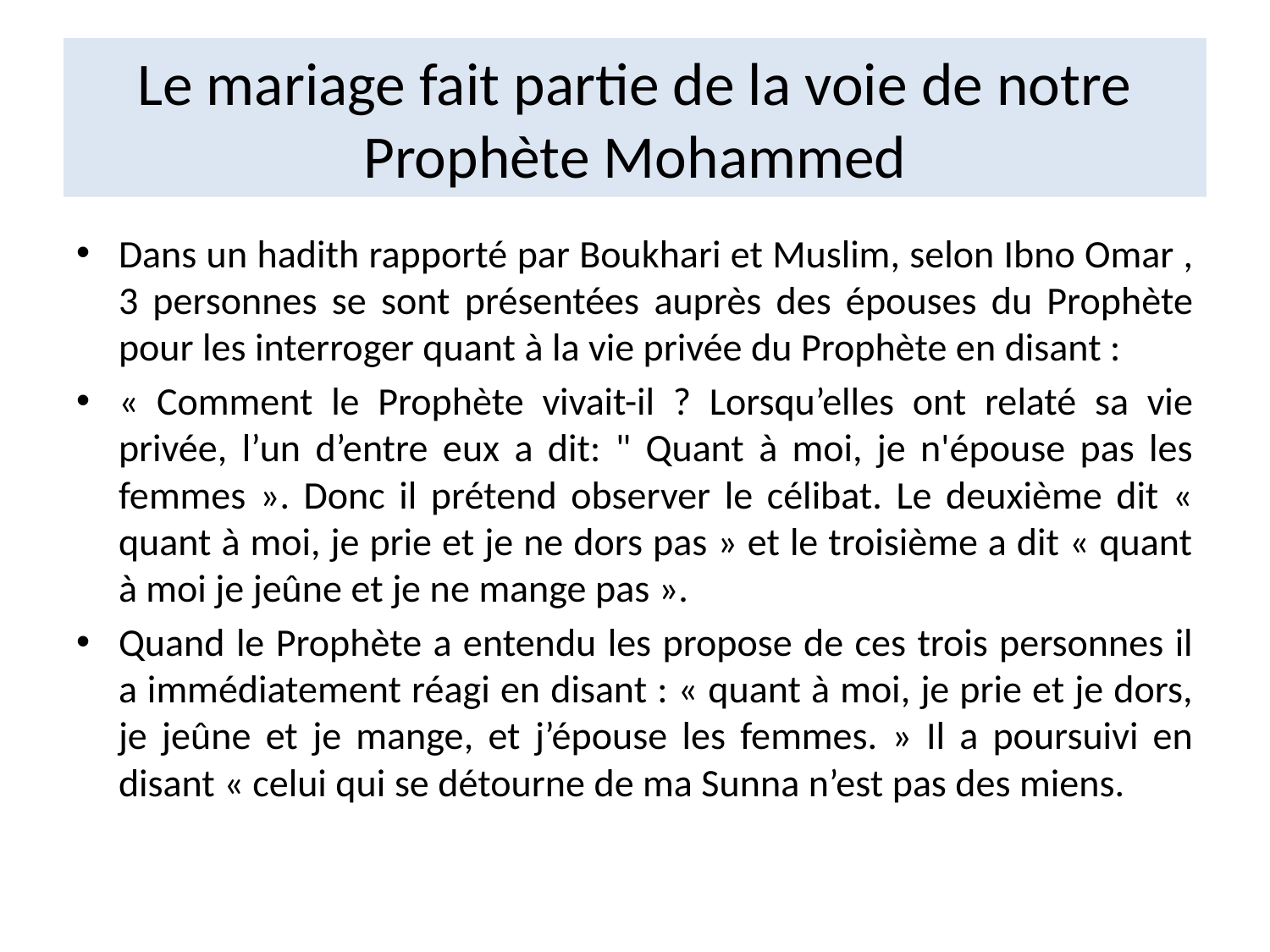

# Le mariage fait partie de la voie de notre Prophète Mohammed
Dans un hadith rapporté par Boukhari et Muslim, selon Ibno Omar , 3 personnes se sont présentées auprès des épouses du Prophète pour les interroger quant à la vie privée du Prophète en disant :
« Comment le Prophète vivait-il ? Lorsqu’elles ont relaté sa vie privée, l’un d’entre eux a dit: " Quant à moi, je n'épouse pas les femmes ». Donc il prétend observer le célibat. Le deuxième dit « quant à moi, je prie et je ne dors pas » et le troisième a dit « quant à moi je jeûne et je ne mange pas ».
Quand le Prophète a entendu les propose de ces trois personnes il a immédiatement réagi en disant : « quant à moi, je prie et je dors, je jeûne et je mange, et j’épouse les femmes. » Il a poursuivi en disant « celui qui se détourne de ma Sunna n’est pas des miens.